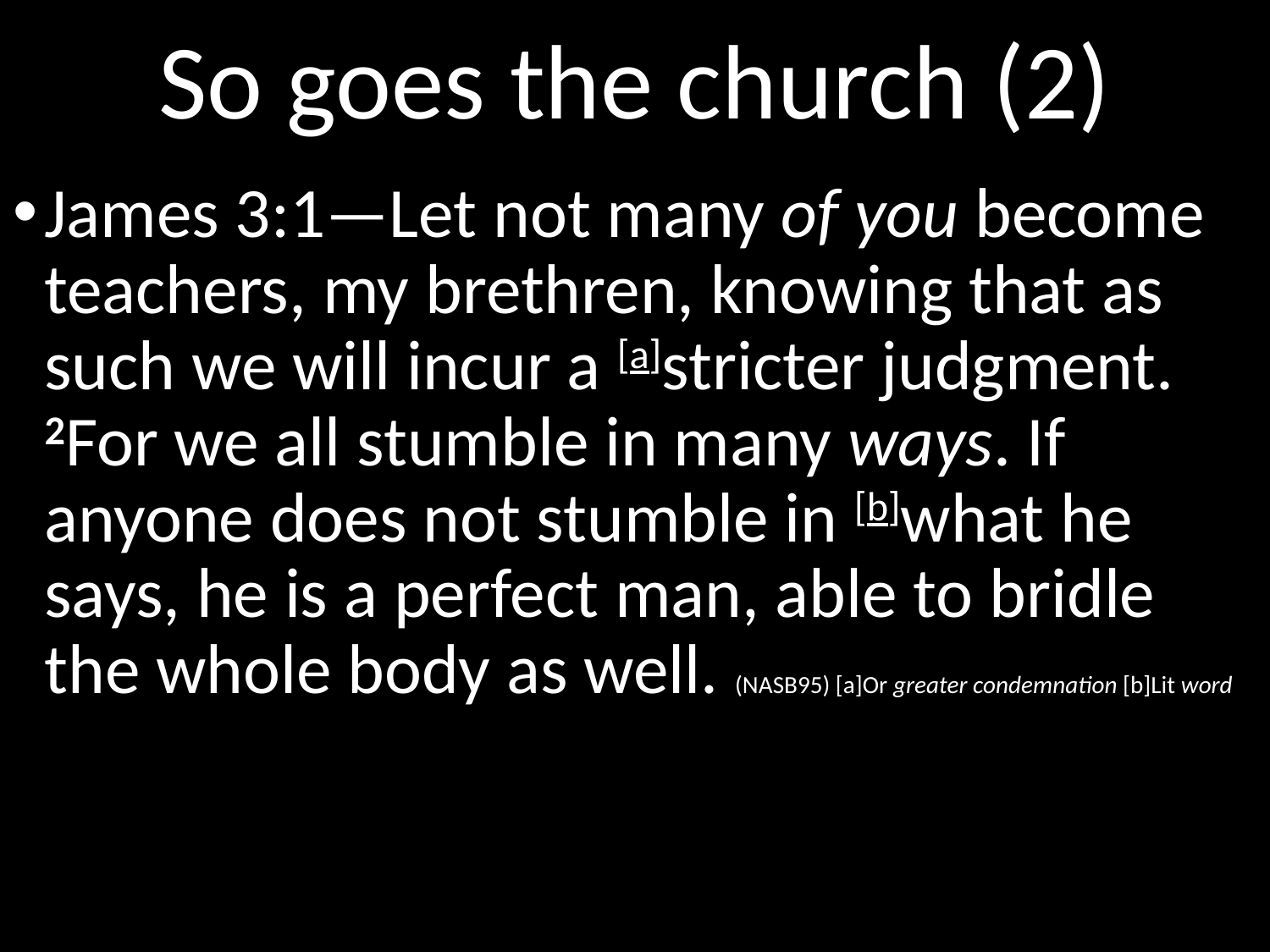

# So goes the church (2)
James 3:1—Let not many of you become teachers, my brethren, knowing that as such we will incur a [a]stricter judgment. 2For we all stumble in many ways. If anyone does not stumble in [b]what he says, he is a perfect man, able to bridle the whole body as well. (NASB95) [a]Or greater condemnation [b]Lit word